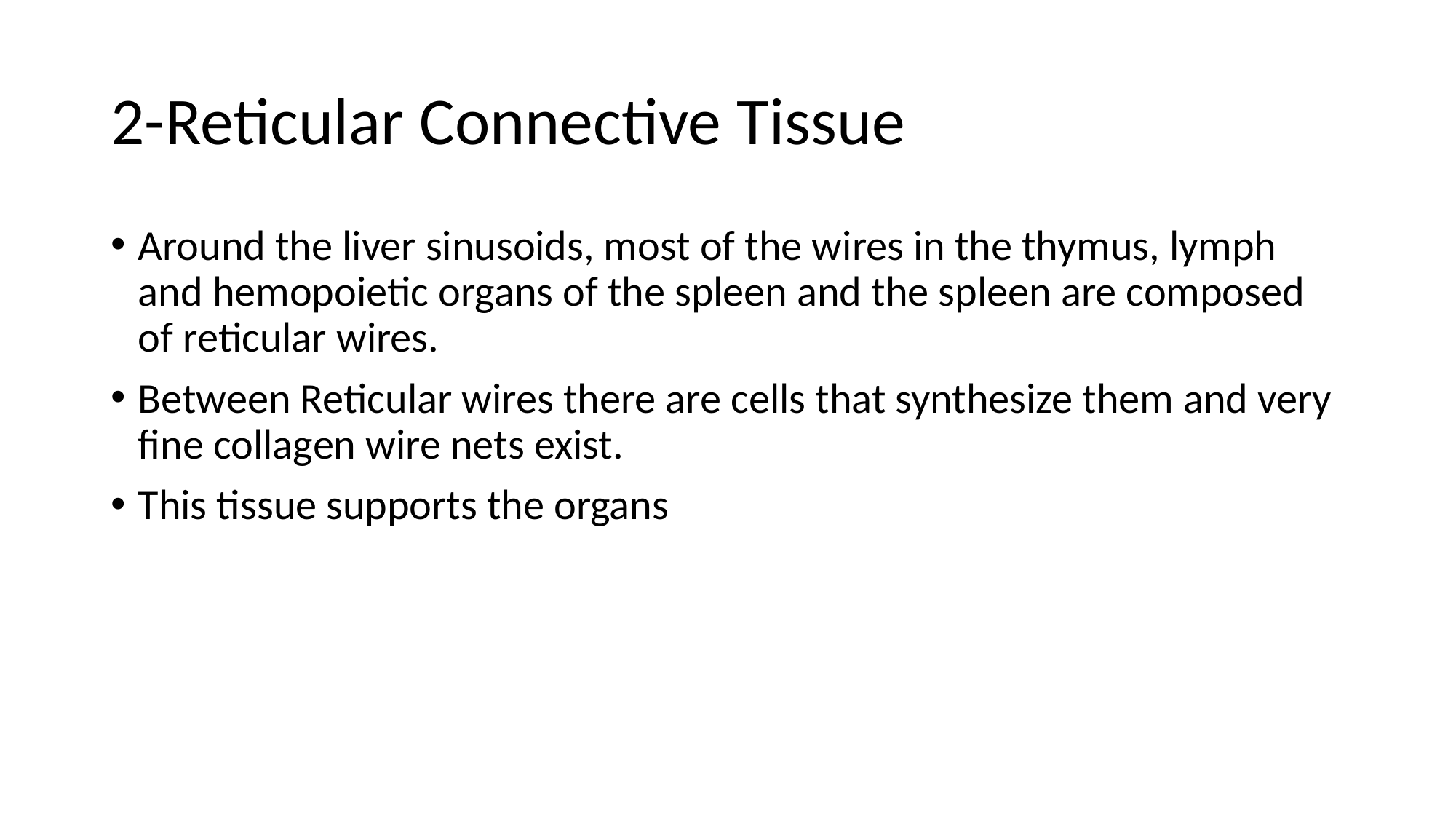

# 2-Reticular Connective Tissue
Around the liver sinusoids, most of the wires in the thymus, lymph and hemopoietic organs of the spleen and the spleen are composed of reticular wires.
Between Reticular wires there are cells that synthesize them and very fine collagen wire nets exist.
This tissue supports the organs